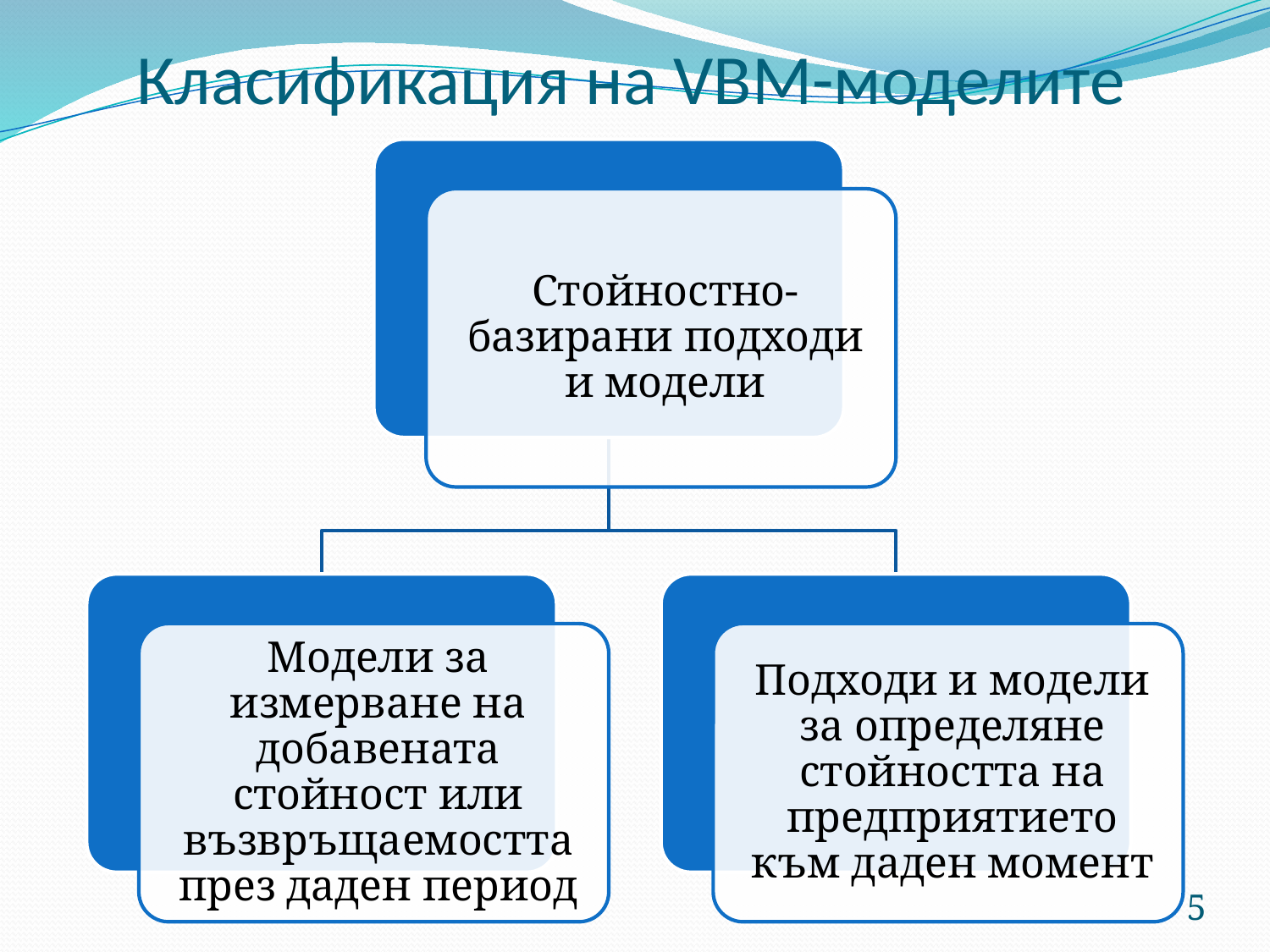

# Класификация на VBM-моделите
Стойностно-базирани подходи и модели
Модели за измерване на добавената стойност или възвръщаемостта през даден период
Подходи и модели за определяне стойността на предприятието към даден момент
5